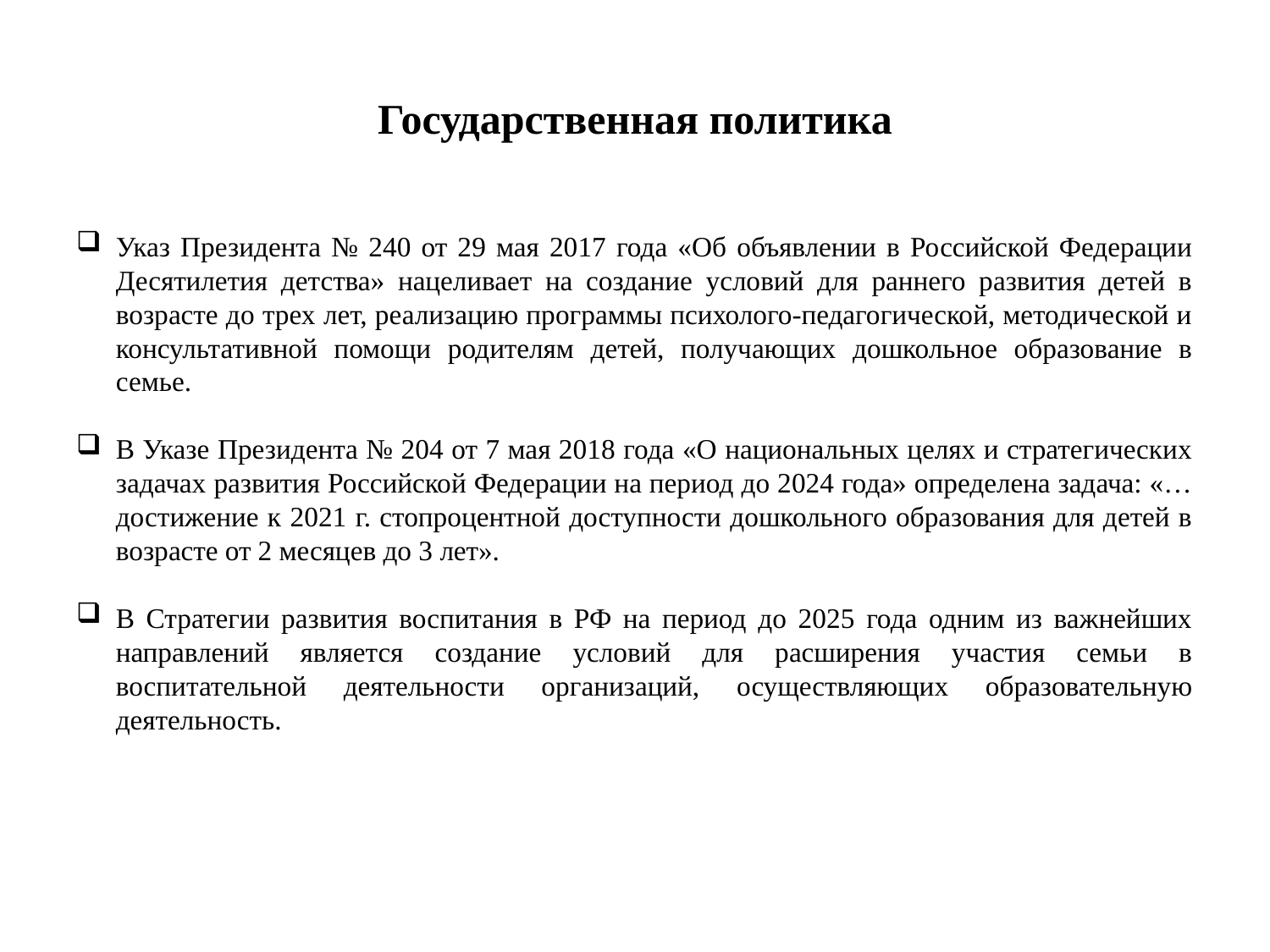

# Государственная политика
Указ Президента № 240 от 29 мая 2017 года «Об объявлении в Российской Федерации Десятилетия детства» нацеливает на создание условий для раннего развития детей в возрасте до трех лет, реализацию программы психолого-педагогической, методической и консультативной помощи родителям детей, получающих дошкольное образование в семье.

В Указе Президента № 204 от 7 мая 2018 года «О национальных целях и стратегических задачах развития Российской Федерации на период до 2024 года» определена задача: «…достижение к 2021 г. стопроцентной доступности дошкольного образования для детей в возрасте от 2 месяцев до 3 лет».

В Стратегии развития воспитания в РФ на период до 2025 года одним из важнейших направлений является создание условий для расширения участия семьи в воспитательной деятельности организаций, осуществляющих образовательную деятельность.